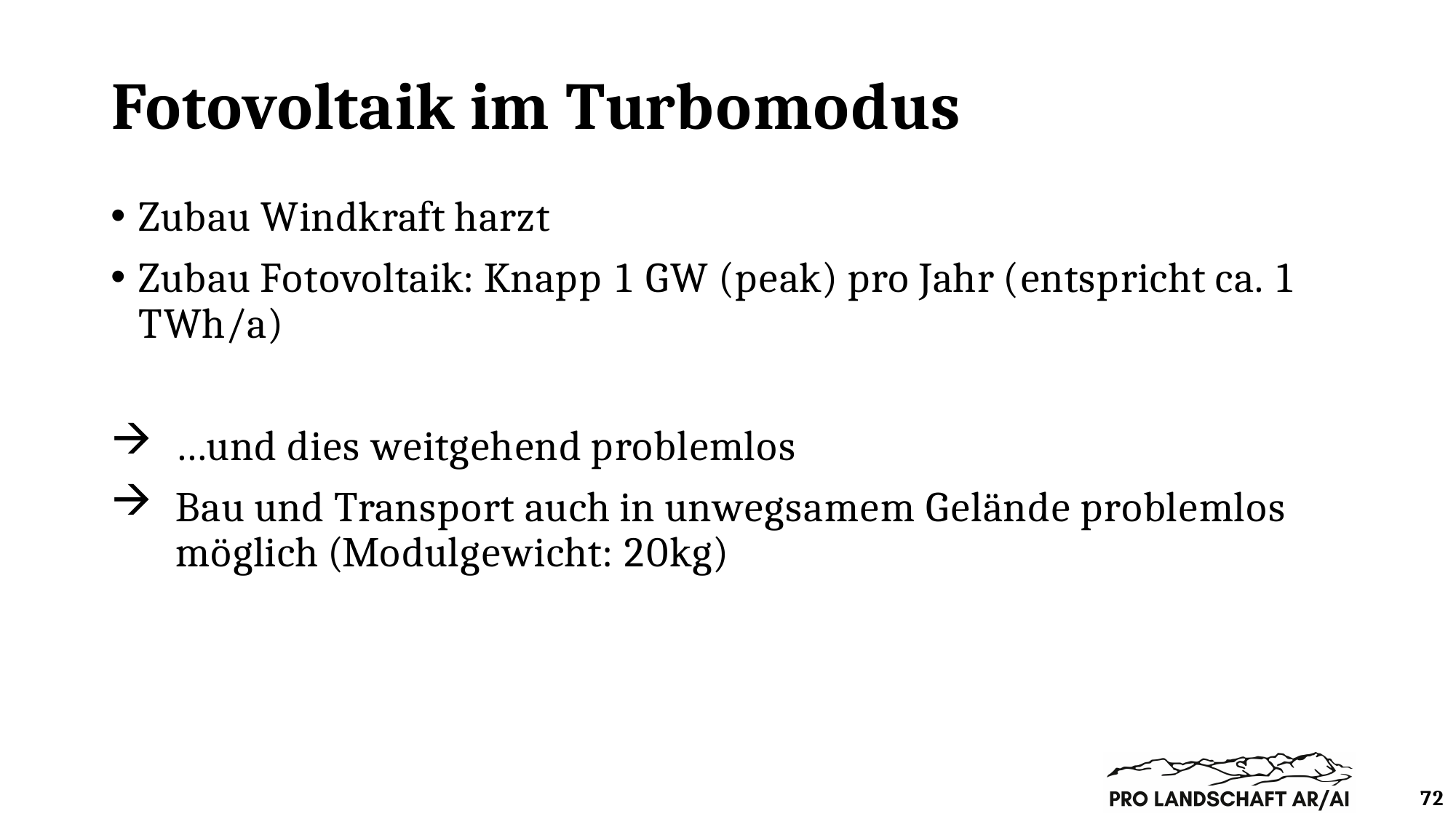

# Fotovoltaik im Turbomodus
Zubau Windkraft harzt
Zubau Fotovoltaik: Knapp 1 GW (peak) pro Jahr (entspricht ca. 1 TWh/a)

…und dies weitgehend problemlos
Bau und Transport auch in unwegsamem Gelände problemlos möglich (Modulgewicht: 20kg)
72